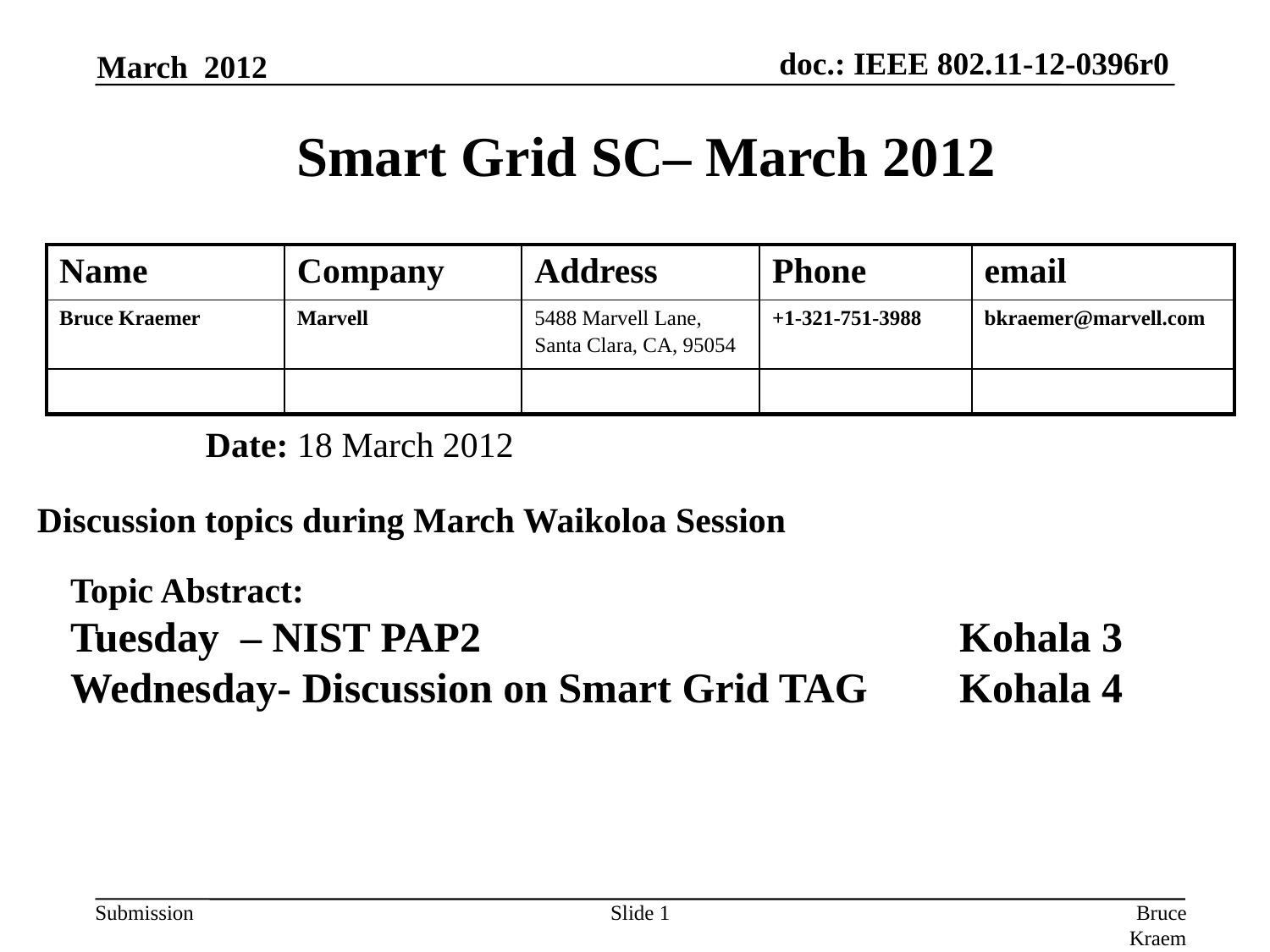

March  2012
# Smart Grid SC– March 2012
| Name | Company | Address | Phone | email |
| --- | --- | --- | --- | --- |
| Bruce Kraemer | Marvell | 5488 Marvell Lane, Santa Clara, CA, 95054 | +1-321-751-3988 | bkraemer@marvell.com |
|  |  |  |  |  |
Date: 18 March 2012
Discussion topics during March Waikoloa Session
Topic Abstract:
Tuesday  – NIST PAP2				Kohala 3
Wednesday- Discussion on Smart Grid TAG	Kohala 4

Slide 1
Bruce Kraemer, Marvell